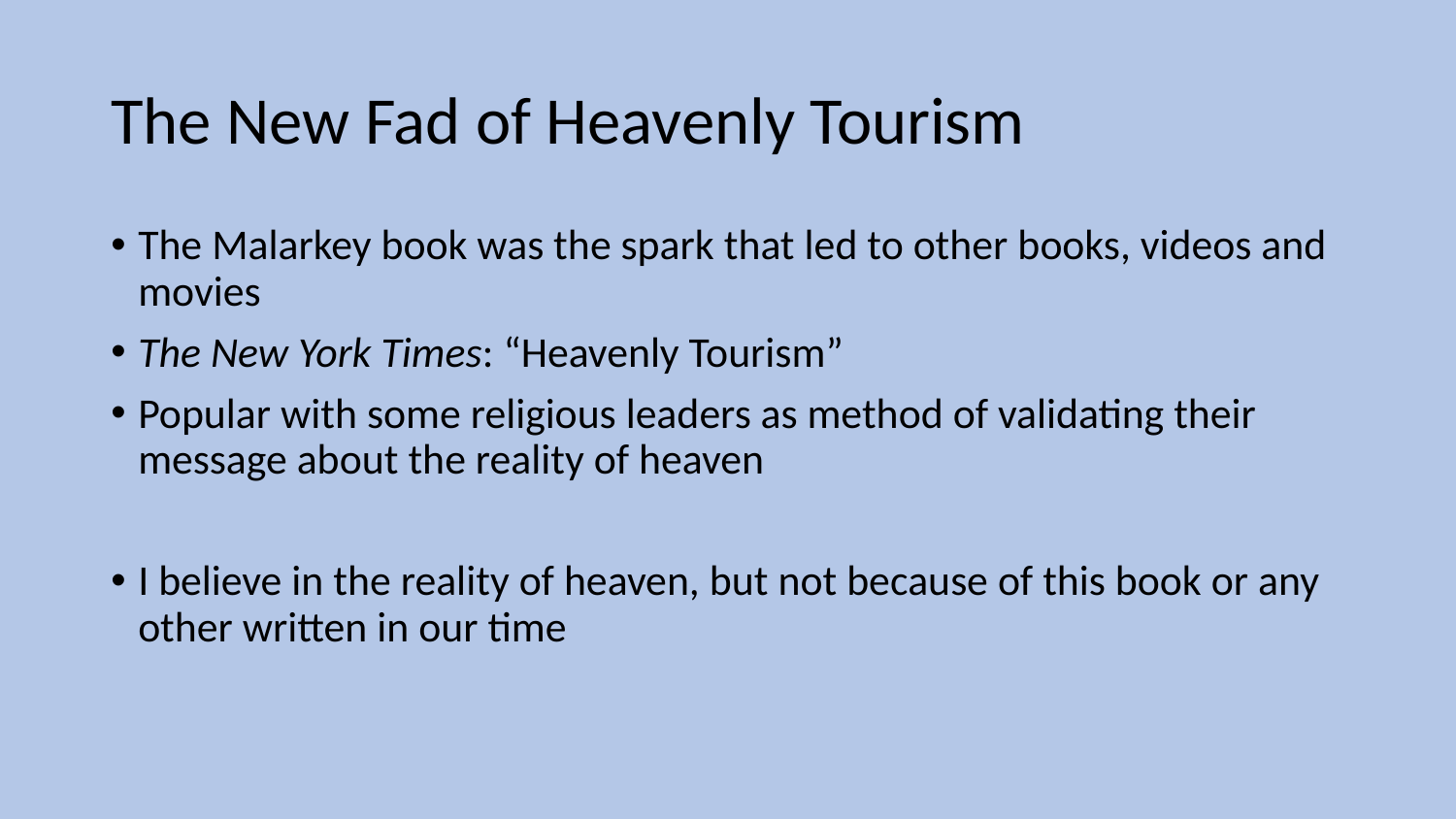

# The New Fad of Heavenly Tourism
The Malarkey book was the spark that led to other books, videos and movies
The New York Times: “Heavenly Tourism”
Popular with some religious leaders as method of validating their message about the reality of heaven

I believe in the reality of heaven, but not because of this book or any other written in our time